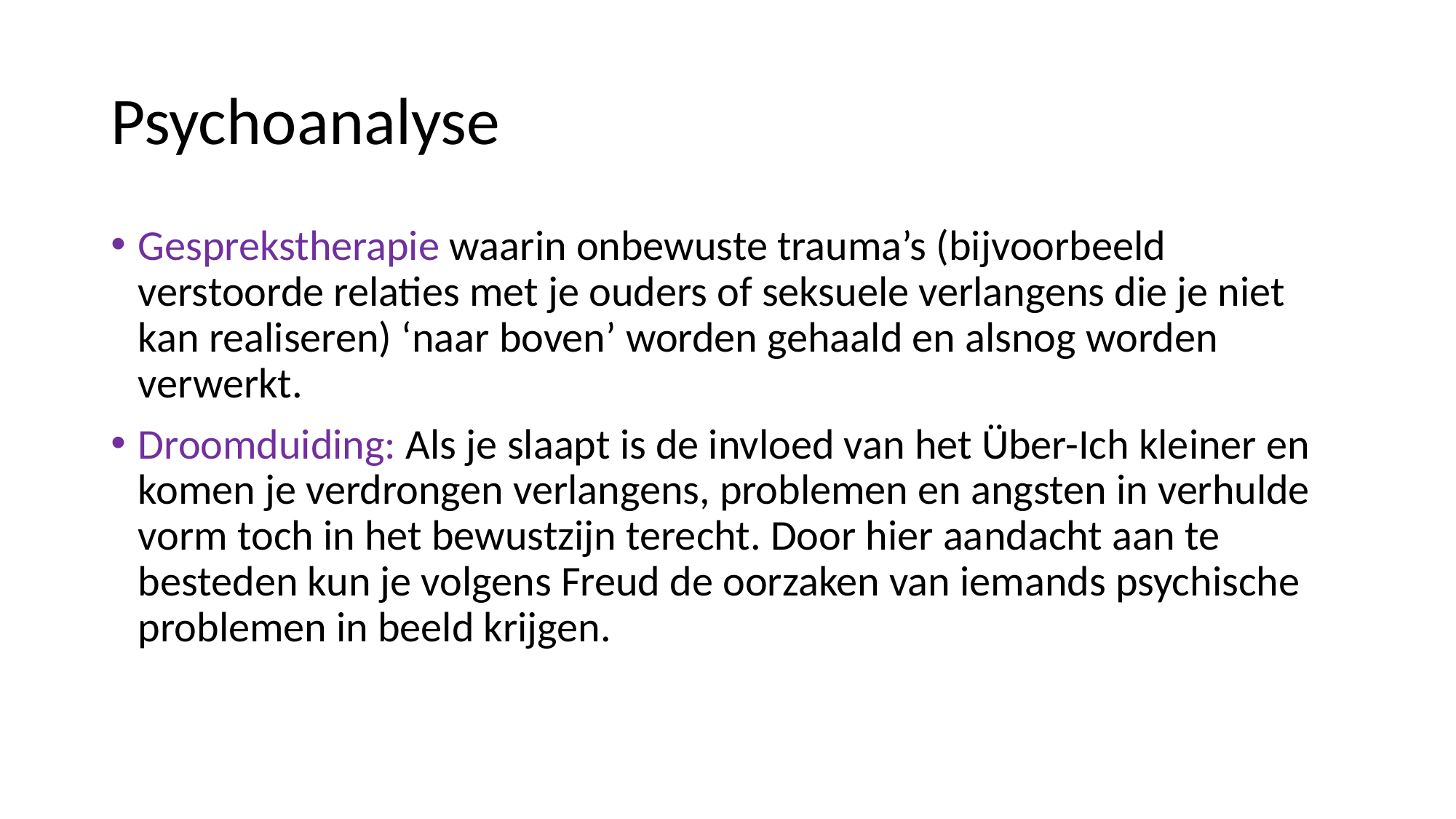

# Psychoanalyse
Gesprekstherapie waarin onbewuste trauma’s (bijvoorbeeld verstoorde relaties met je ouders of seksuele verlangens die je niet kan realiseren) ‘naar boven’ worden gehaald en alsnog worden verwerkt.
Droomduiding: Als je slaapt is de invloed van het Über-Ich kleiner en komen je verdrongen verlangens, problemen en angsten in verhulde vorm toch in het bewustzijn terecht. Door hier aandacht aan te besteden kun je volgens Freud de oorzaken van iemands psychische problemen in beeld krijgen.